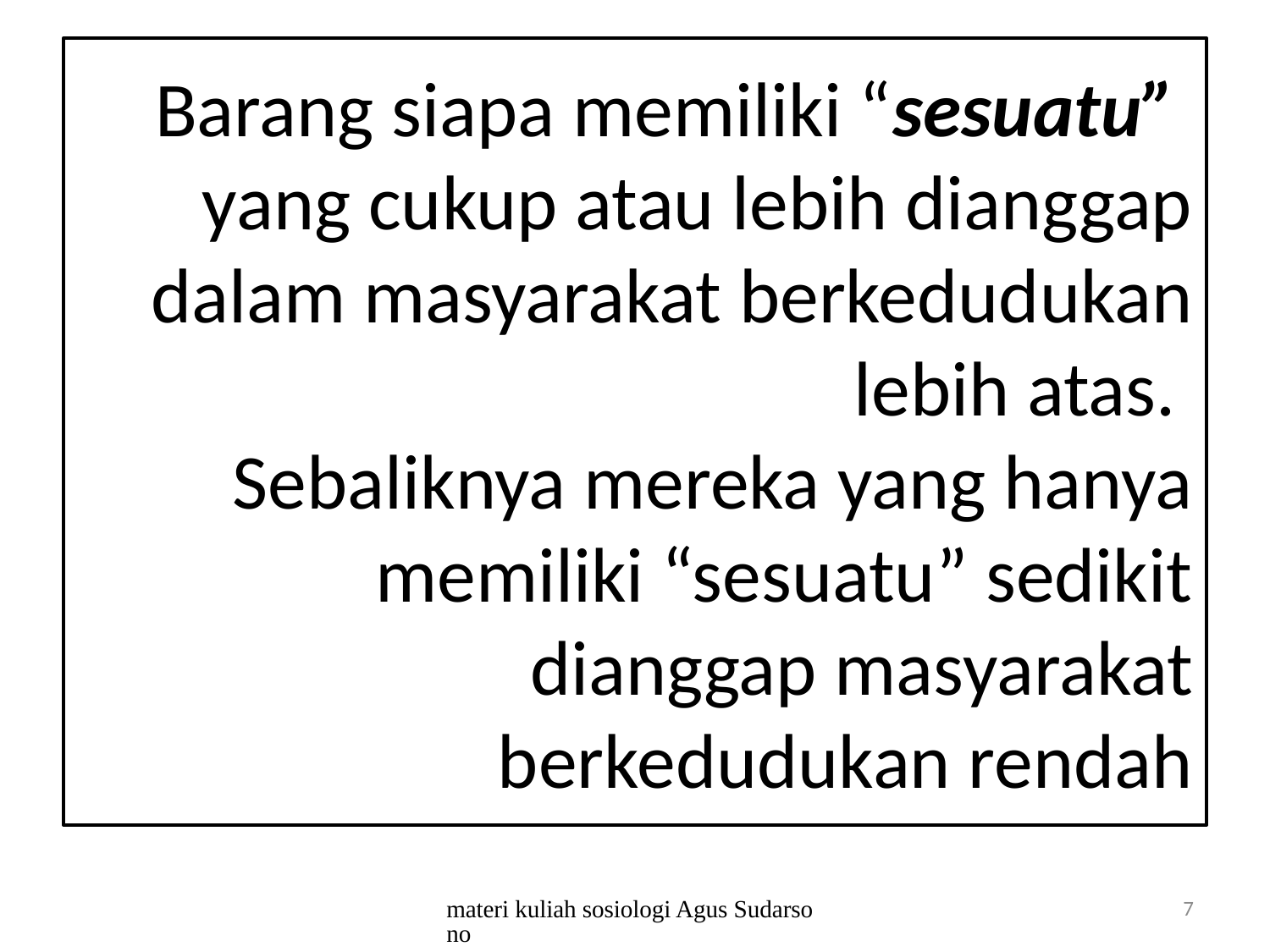

# Barang siapa memiliki “sesuatu”  yang cukup atau lebih dianggap dalam masyarakat berkedudukan lebih atas. Sebaliknya mereka yang hanya memiliki “sesuatu” sedikit dianggap masyarakat berkedudukan rendah
materi kuliah sosiologi Agus Sudarsono
7